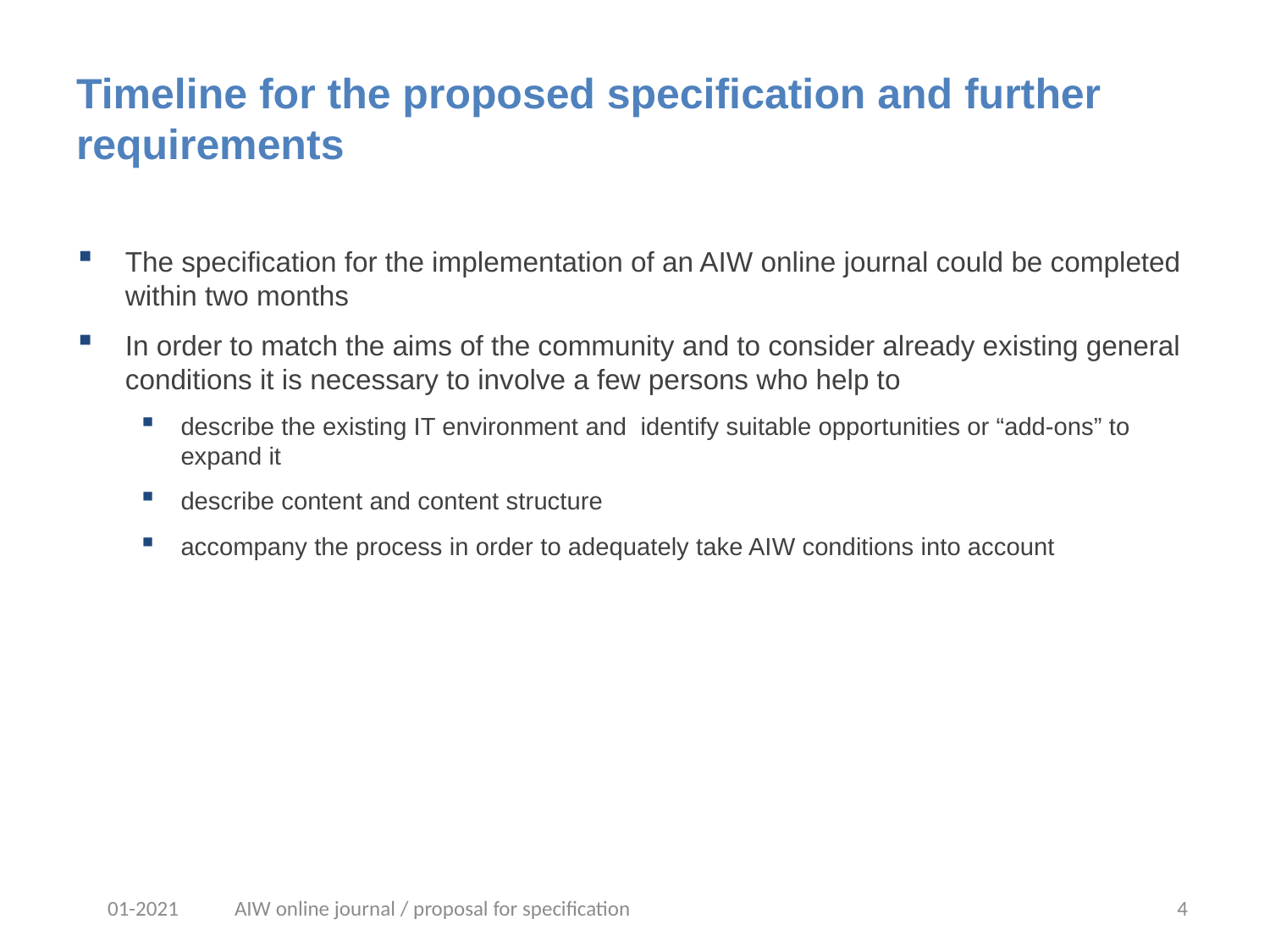

# Timeline for the proposed specification and further requirements
The specification for the implementation of an AIW online journal could be completed within two months
In order to match the aims of the community and to consider already existing general conditions it is necessary to involve a few persons who help to
describe the existing IT environment and  identify suitable opportunities or “add-ons” to expand it
describe content and content structure
accompany the process in order to adequately take AIW conditions into account

01-2021 	AIW online journal / proposal for specification 				           4